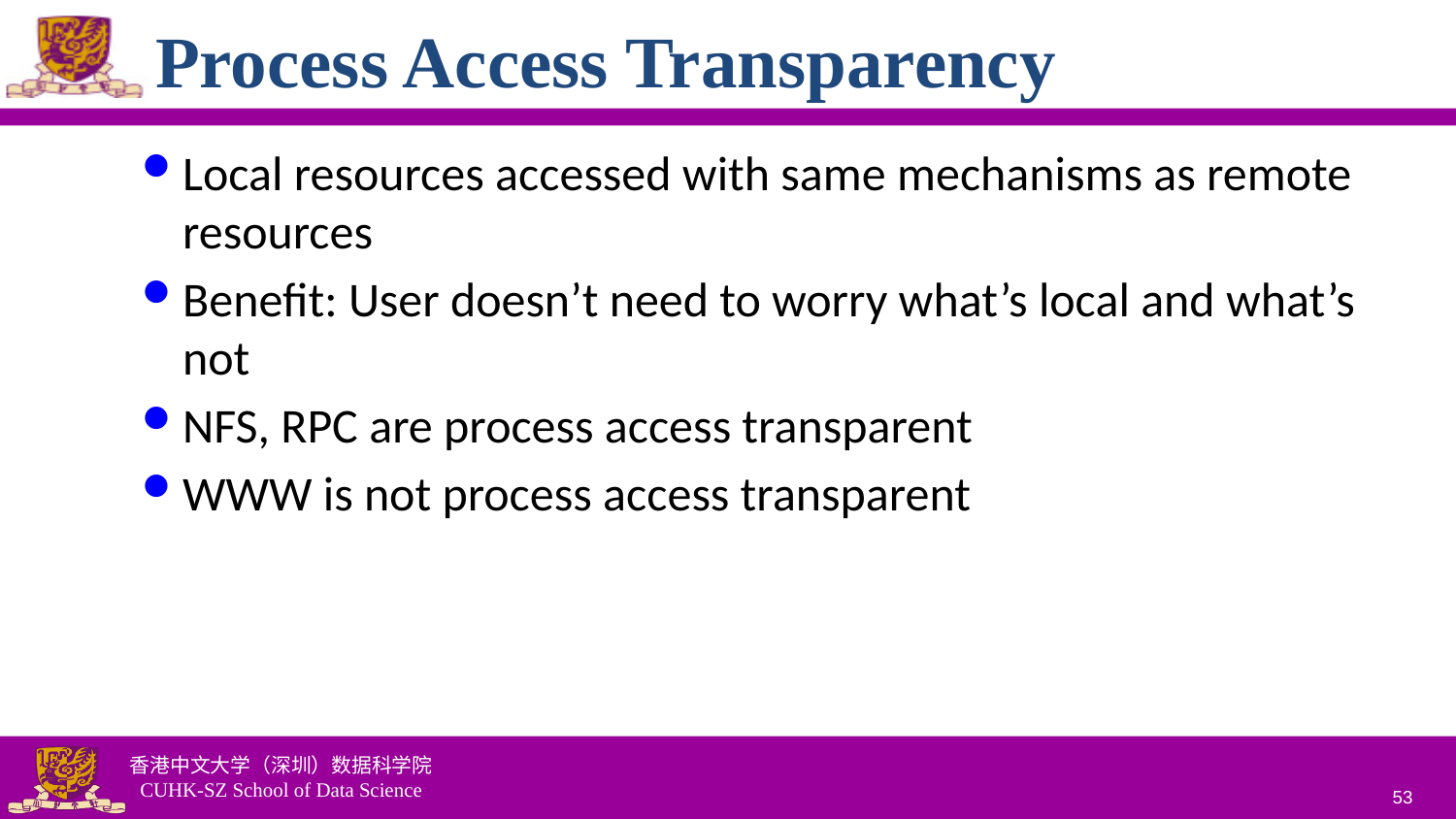

# Process Access Transparency
Local resources accessed with same mechanisms as remote resources
Benefit: User doesn’t need to worry what’s local and what’s not
NFS, RPC are process access transparent
WWW is not process access transparent
53